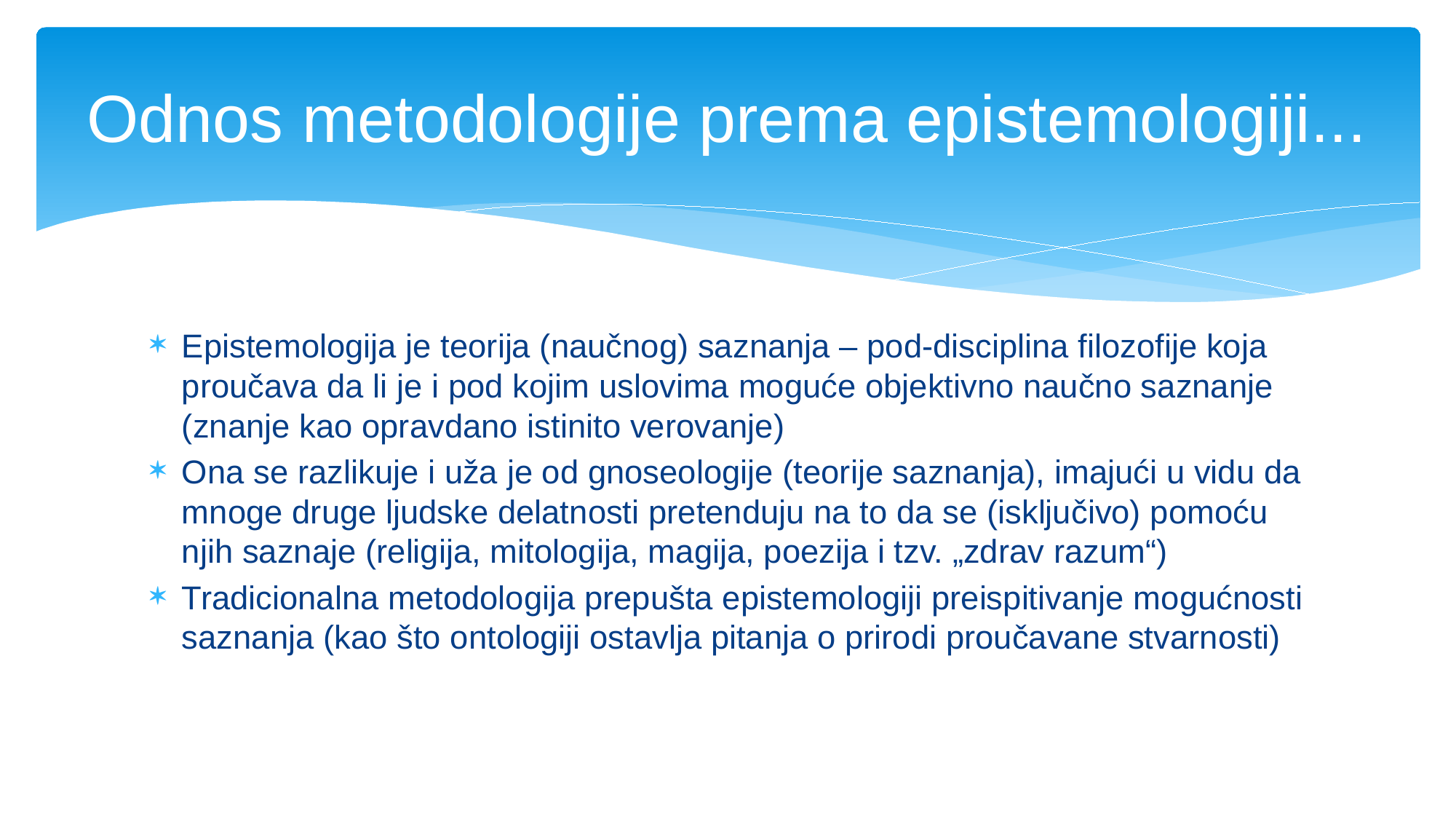

# Odnos metodologije prema epistemologiji...
Epistemologija je teorija (naučnog) saznanja – pod-disciplina filozofije koja proučava da li je i pod kojim uslovima moguće objektivno naučno saznanje (znanje kao opravdano istinito verovanje)
Ona se razlikuje i uža je od gnoseologije (teorije saznanja), imajući u vidu da mnoge druge ljudske delatnosti pretenduju na to da se (isključivo) pomoću njih saznaje (religija, mitologija, magija, poezija i tzv. „zdrav razum“)
Tradicionalna metodologija prepušta epistemologiji preispitivanje mogućnosti saznanja (kao što ontologiji ostavlja pitanja o prirodi proučavane stvarnosti)